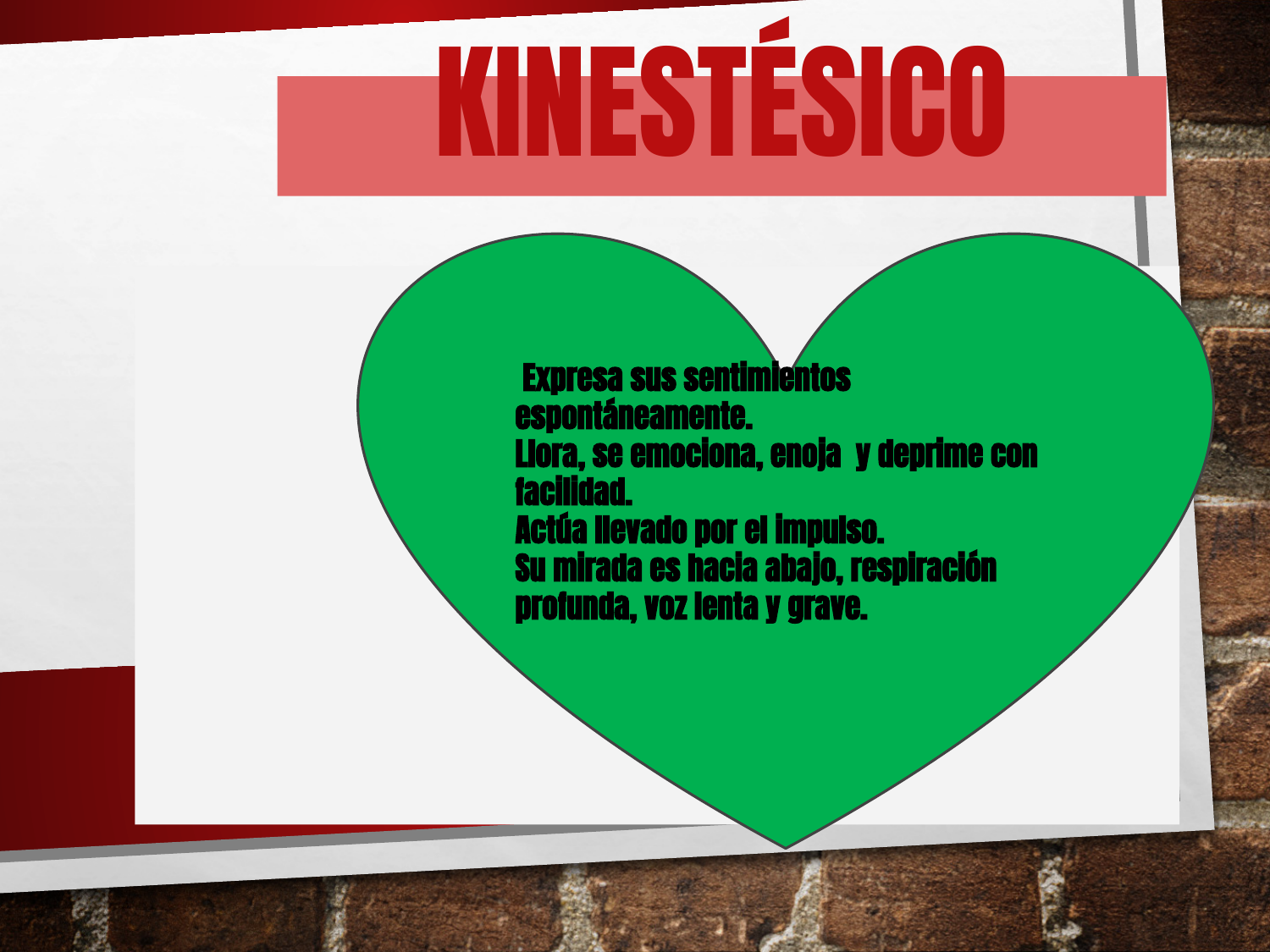

# Kinestésico

 Expresa sus sentimientos espontáneamente.
Llora, se emociona, enoja  y deprime con facilidad.
Actúa llevado por el impulso.
Su mirada es hacia abajo, respiración profunda, voz lenta y grave.

Puro Corazón